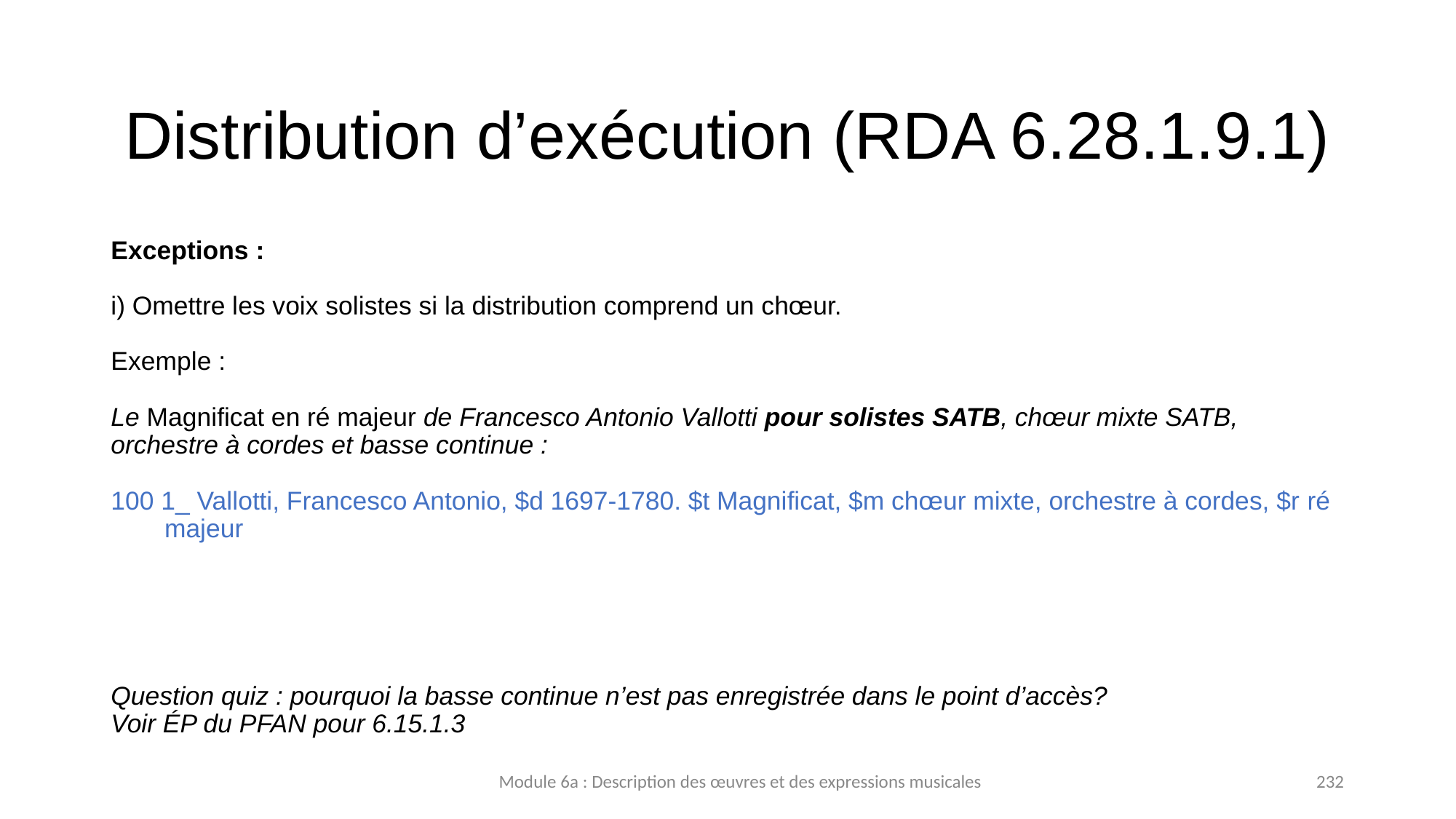

# Distribution d’exécution (RDA 6.28.1.9.1)
Exceptions :

i) Omettre les voix solistes si la distribution comprend un chœur.

Exemple :

Le Magnificat en ré majeur de Francesco Antonio Vallotti pour solistes SATB, chœur mixte SATB, orchestre à cordes et basse continue :

100 1_ Vallotti, Francesco Antonio, $d 1697-1780. $t Magnificat, $m chœur mixte, orchestre à cordes, $r ré majeur

Question quiz : pourquoi la basse continue n’est pas enregistrée dans le point d’accès?
Voir ÉP du PFAN pour 6.15.1.3
Module 6a : Description des œuvres et des expressions musicales
232